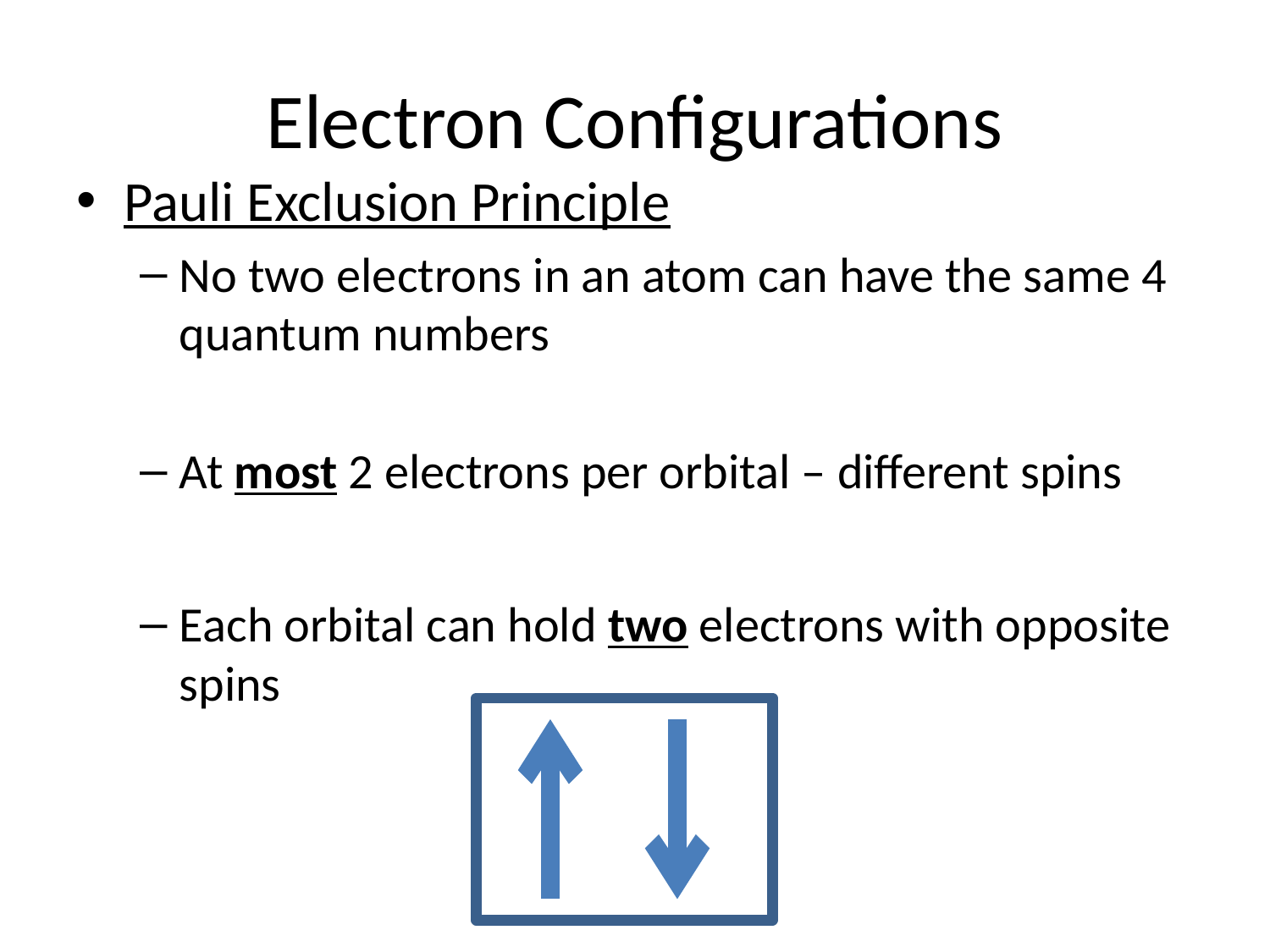

# Electron Configurations
Pauli Exclusion Principle
No two electrons in an atom can have the same 4 quantum numbers

At most 2 electrons per orbital – different spins

Each orbital can hold two electrons with opposite spins